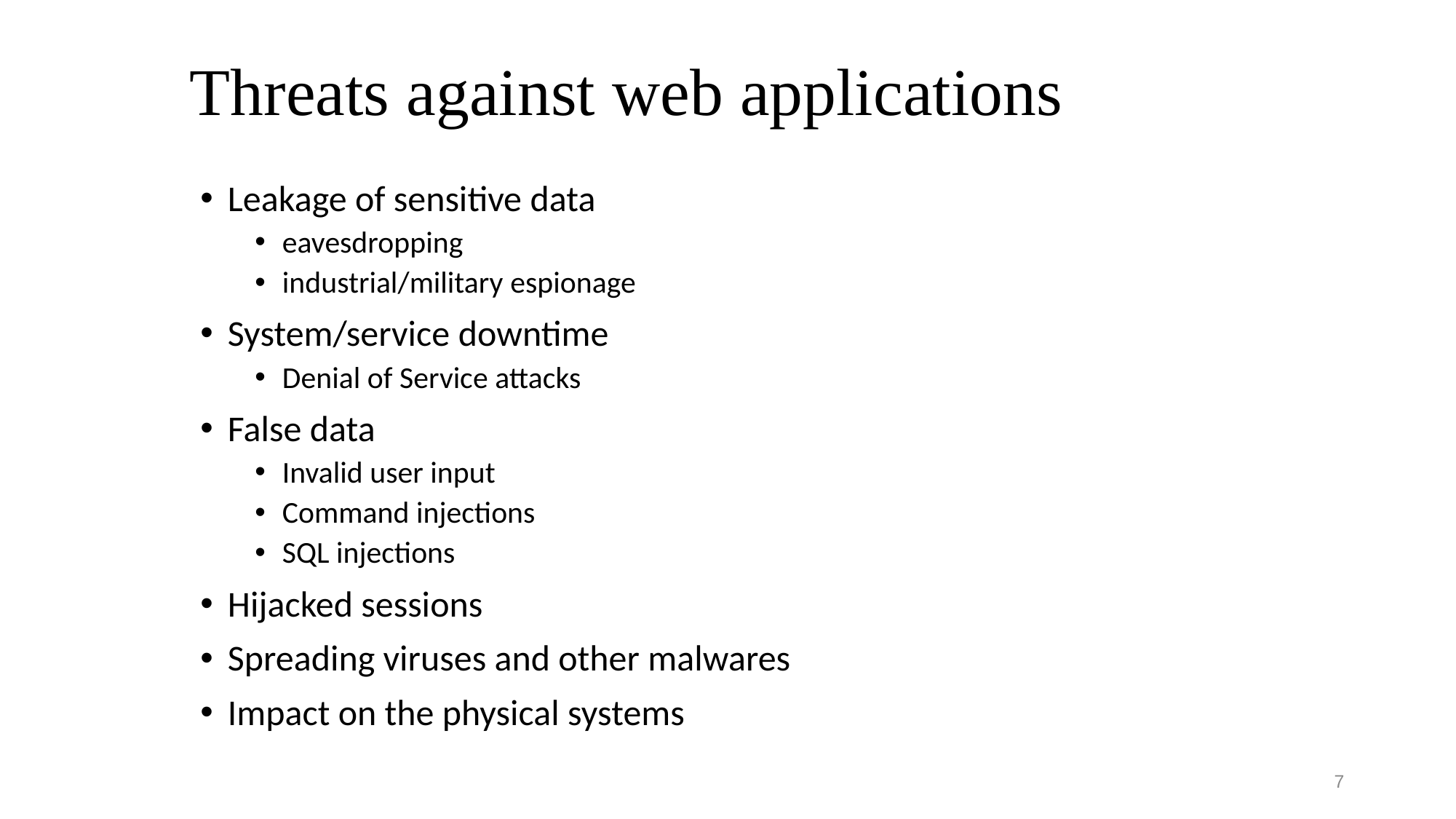

# Threats against web applications
Leakage of sensitive data
eavesdropping
industrial/military espionage
System/service downtime
Denial of Service attacks
False data
Invalid user input
Command injections
SQL injections
Hijacked sessions
Spreading viruses and other malwares
Impact on the physical systems

7